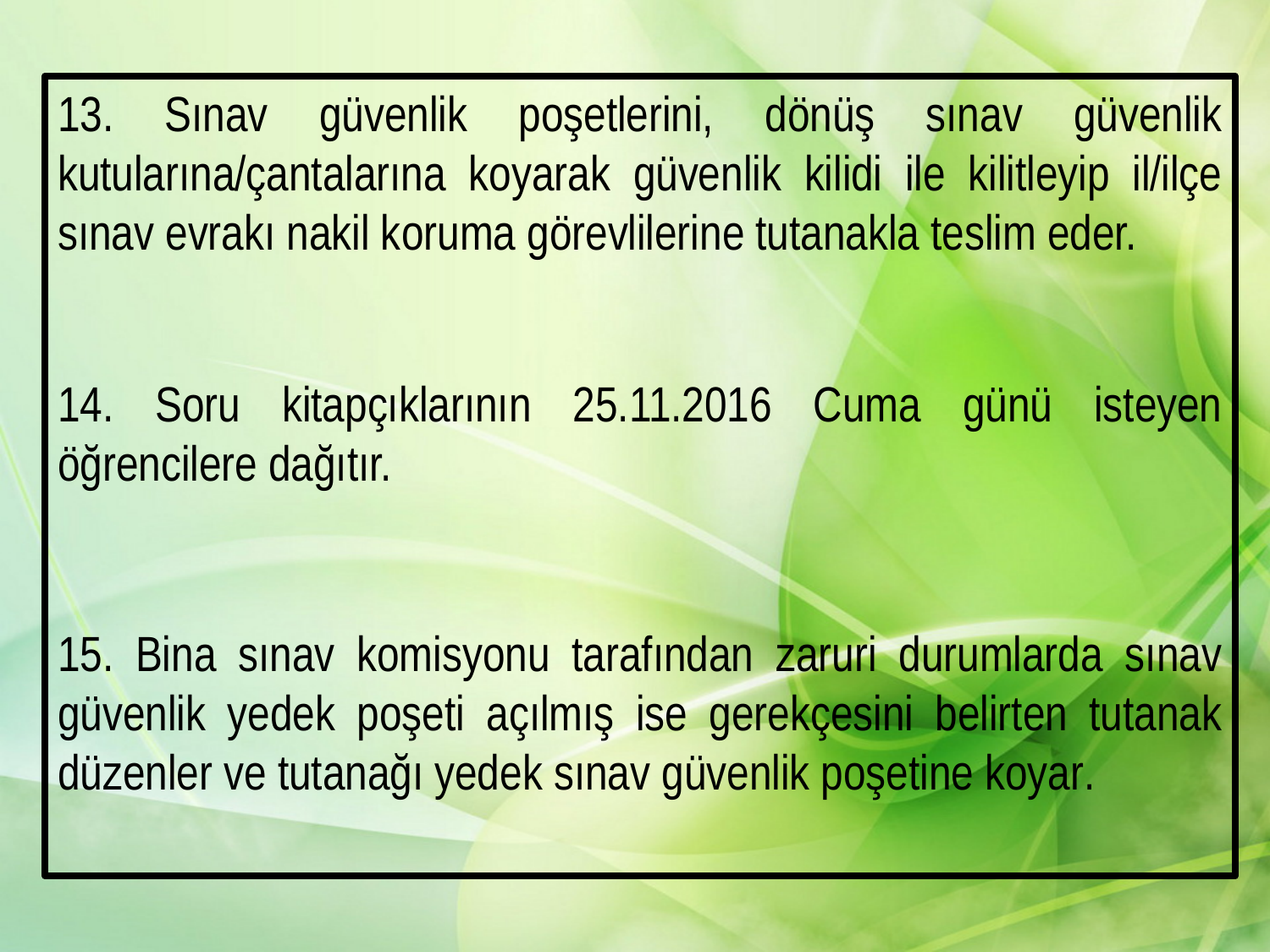

13. Sınav güvenlik poşetlerini, dönüş sınav güvenlik kutularına/çantalarına koyarak güvenlik kilidi ile kilitleyip il/ilçe sınav evrakı nakil koruma görevlilerine tutanakla teslim eder.

14. Soru kitapçıklarının 25.11.2016 Cuma günü isteyen öğrencilere dağıtır.

15. Bina sınav komisyonu tarafından zaruri durumlarda sınav güvenlik yedek poşeti açılmış ise gerekçesini belirten tutanak düzenler ve tutanağı yedek sınav güvenlik poşetine koyar.